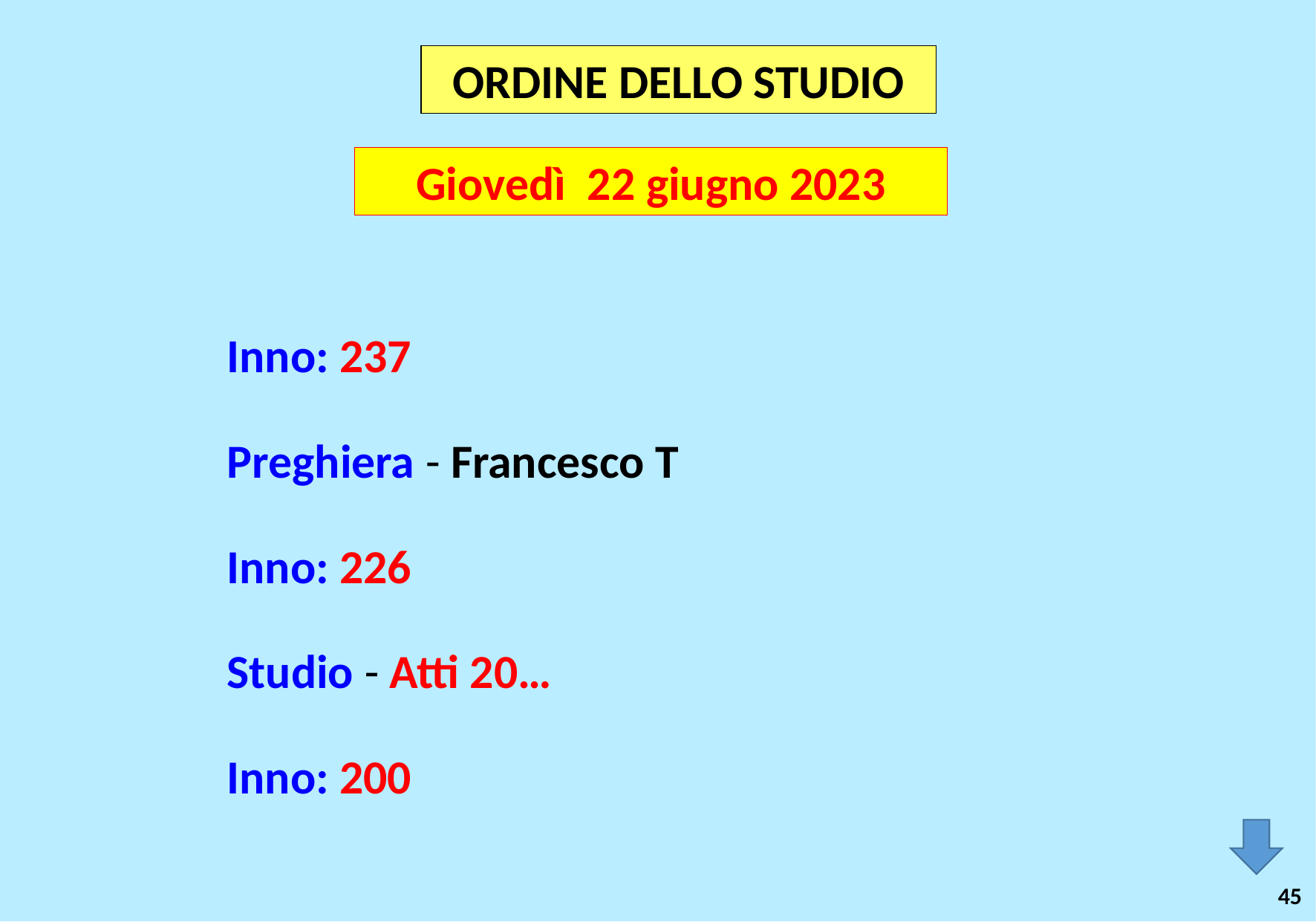

ORDINE DELLO STUDIO
Giovedì  22 giugno 2023
Inno: 237
Preghiera - Francesco T
Inno: 226
Studio - Atti 20…
Inno: 200

45